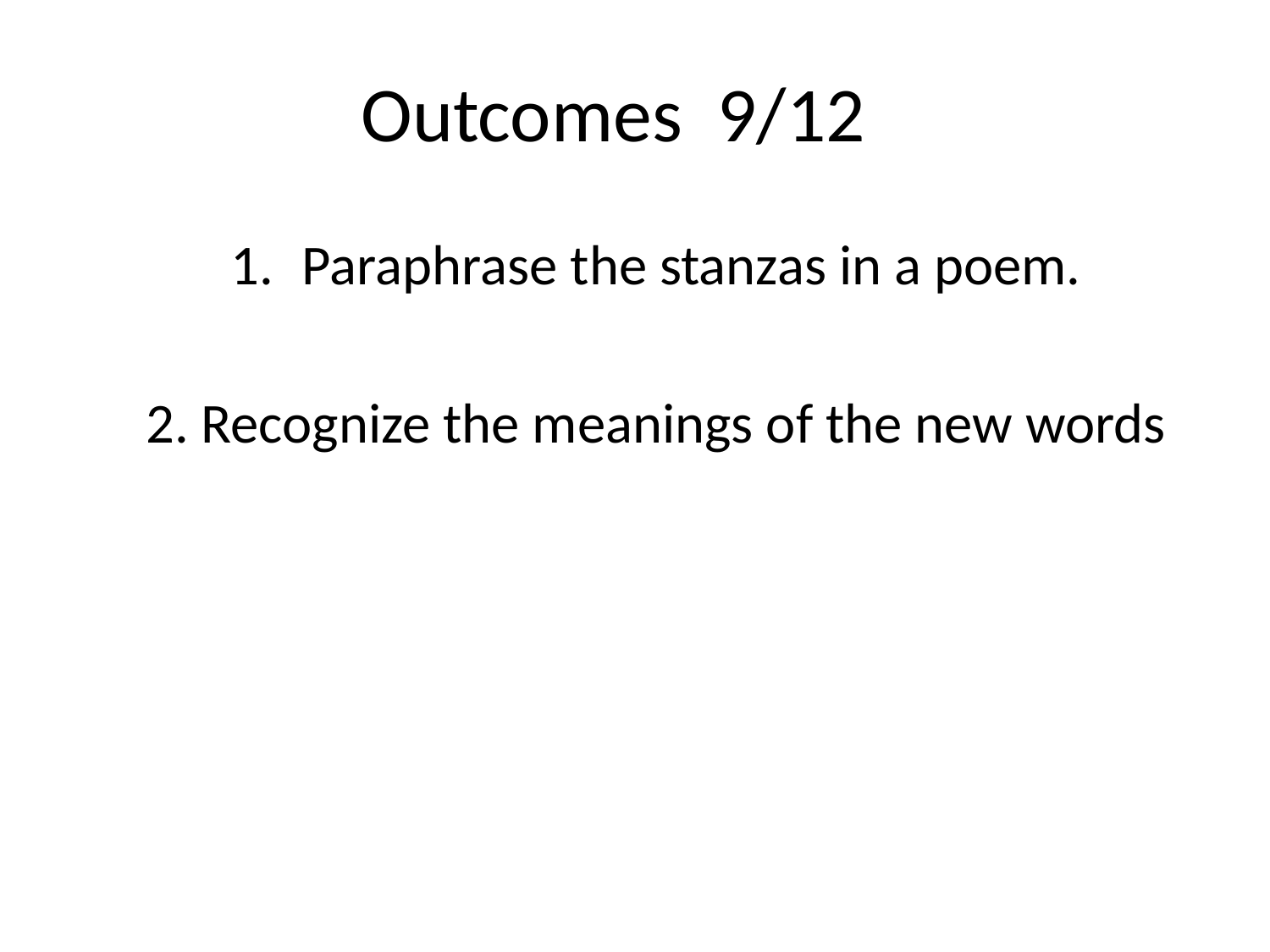

# Outcomes  9/12
Paraphrase the stanzas in a poem.

2. Recognize the meanings of the new words